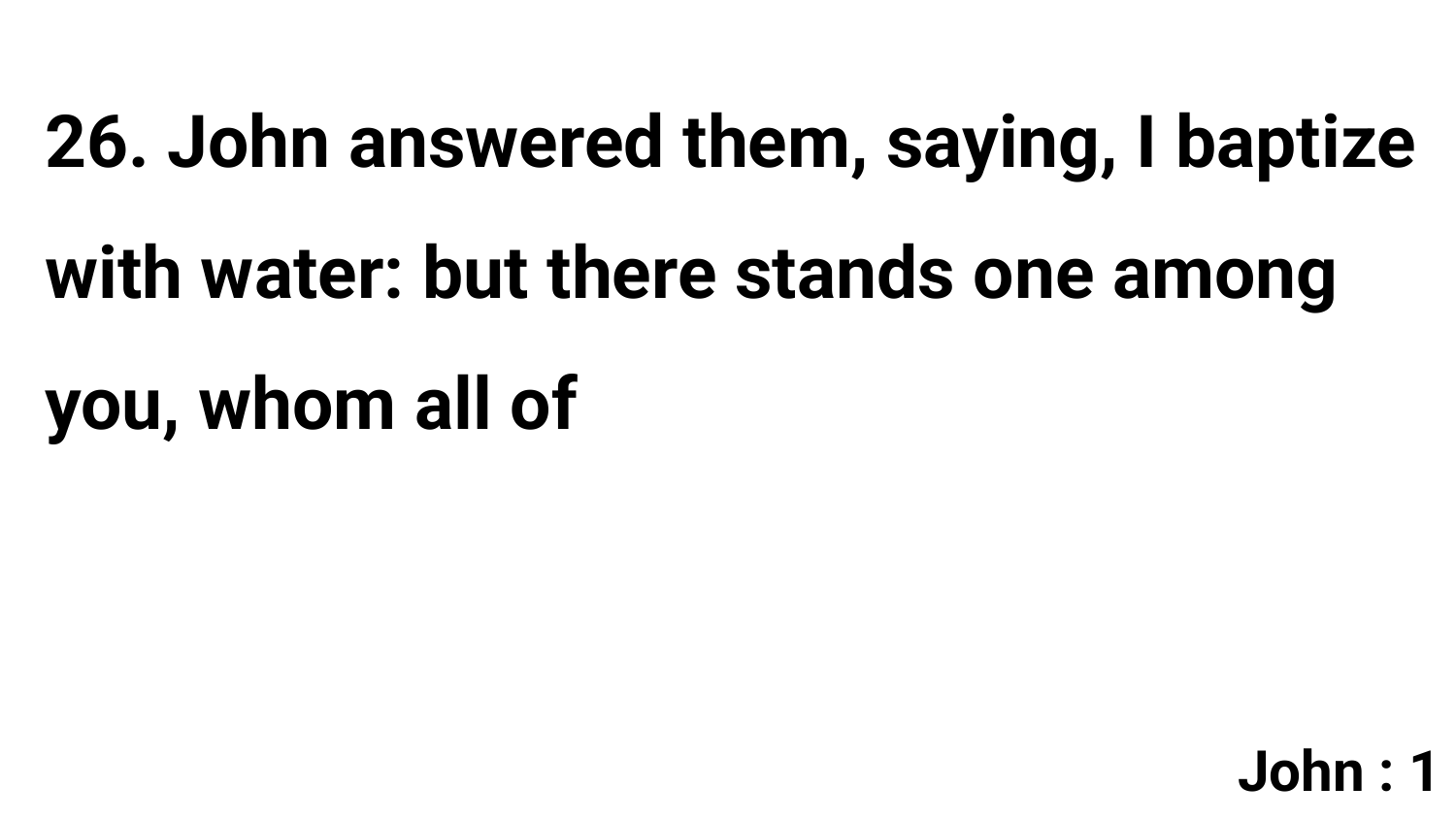

26. John answered them, saying, I baptize with water: but there stands one among you, whom all of
John : 1